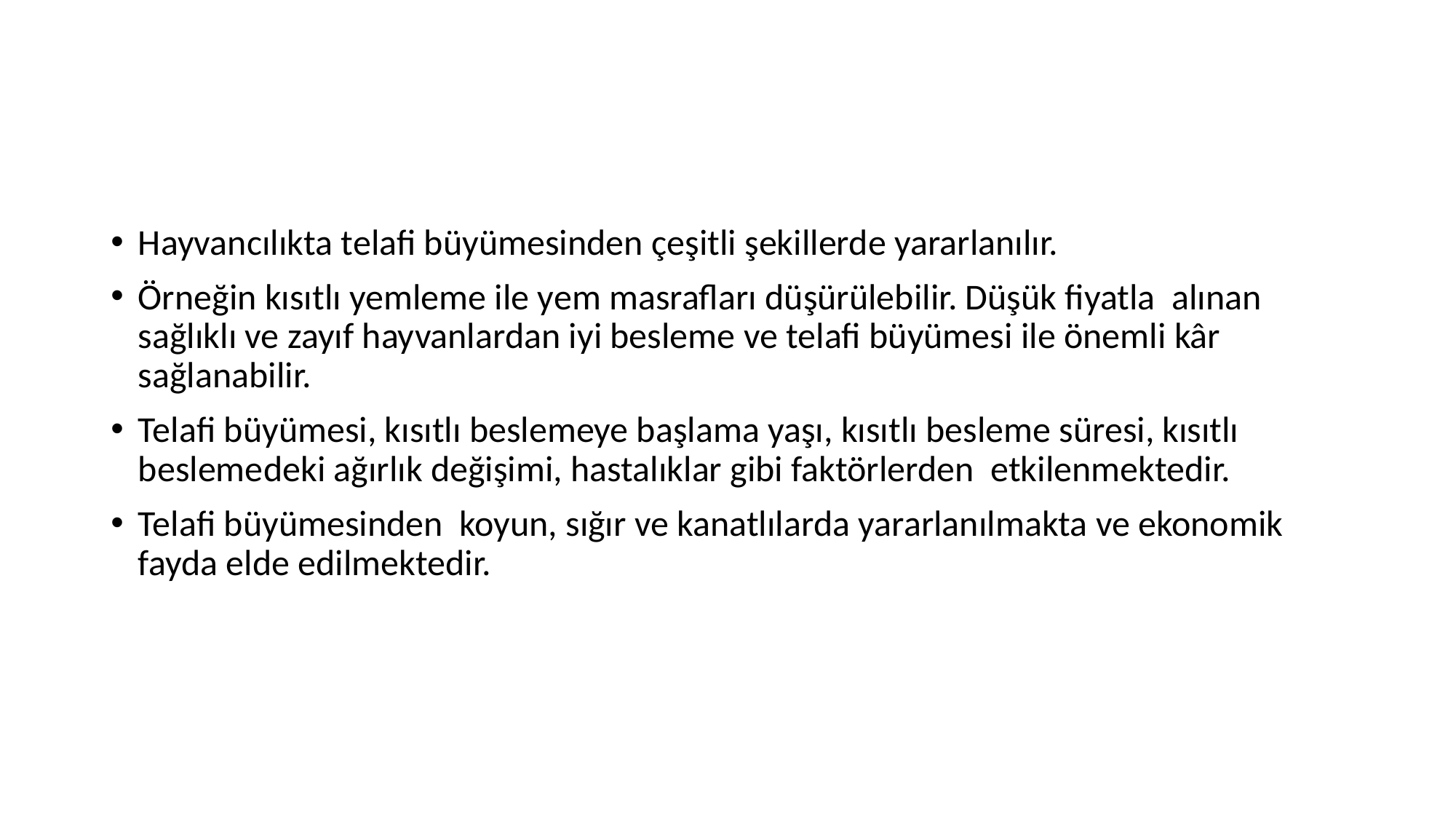

#
Hayvancılıkta telafi büyümesinden çeşitli şekillerde yararlanılır.
Örneğin kısıtlı yemleme ile yem masrafları düşürülebilir. Düşük fiyatla  alınan sağlıklı ve zayıf hayvanlardan iyi besleme ve telafi büyümesi ile önemli kâr sağlanabilir.
Telafi büyümesi, kısıtlı beslemeye başlama yaşı, kısıtlı besleme süresi, kısıtlı beslemedeki ağırlık değişimi, hastalıklar gibi faktörlerden  etkilenmektedir.
Telafi büyümesinden  koyun, sığır ve kanatlılarda yararlanılmakta ve ekonomik fayda elde edilmektedir.